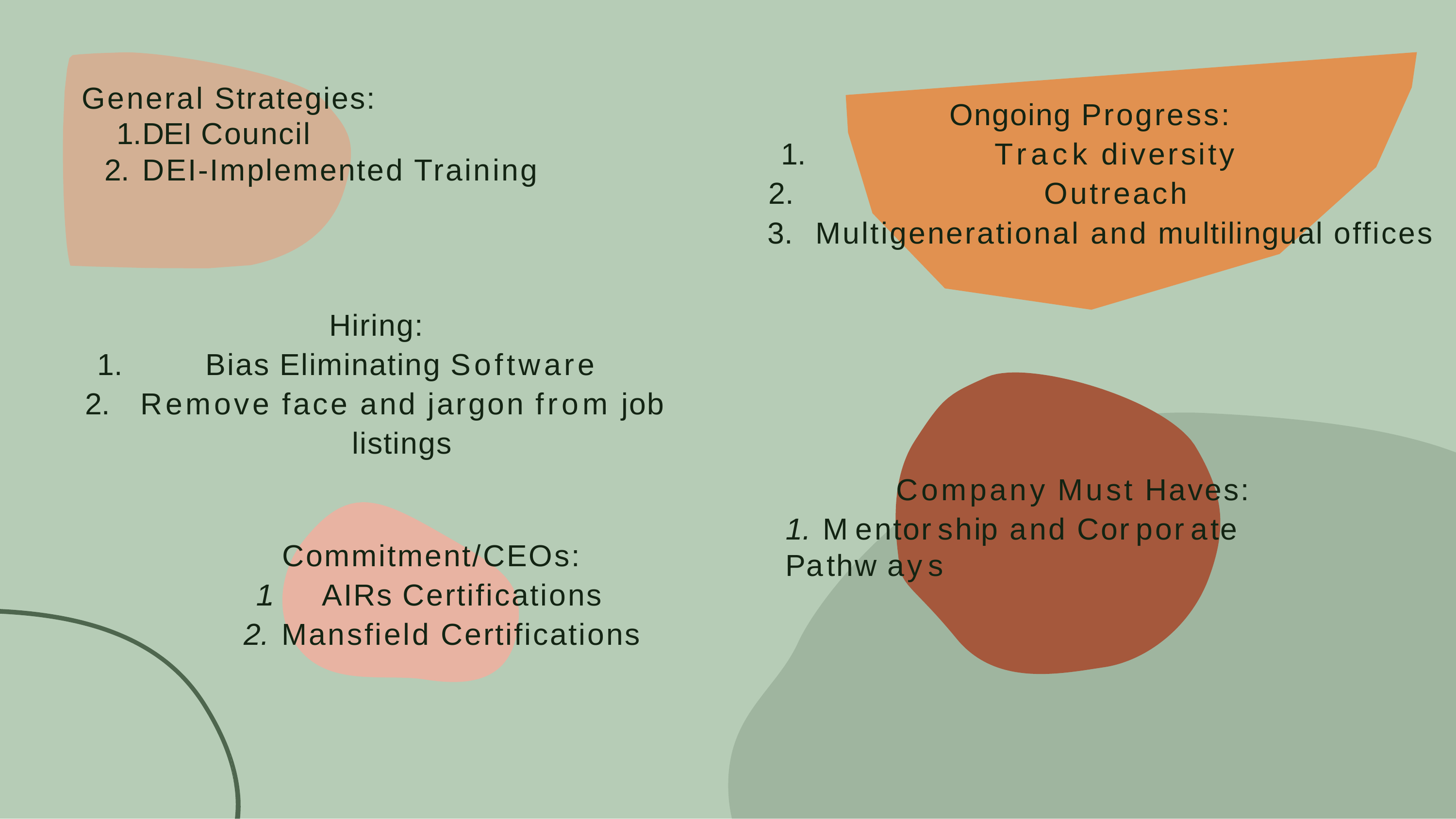

General Strategies:
DEI Council
DEI-Implemented Training
Ongoing Progress:
Track diversity
Outreach
Multigenerational and multilingual offices
Hiring:
Bias Eliminating Software
Remove face and jargon from job
listings

Company Must Haves:
1. Mentorship and Corporate Pathways

Commitment/CEOs:
1.	AIRs Certifications

2. Mansfield Certifications